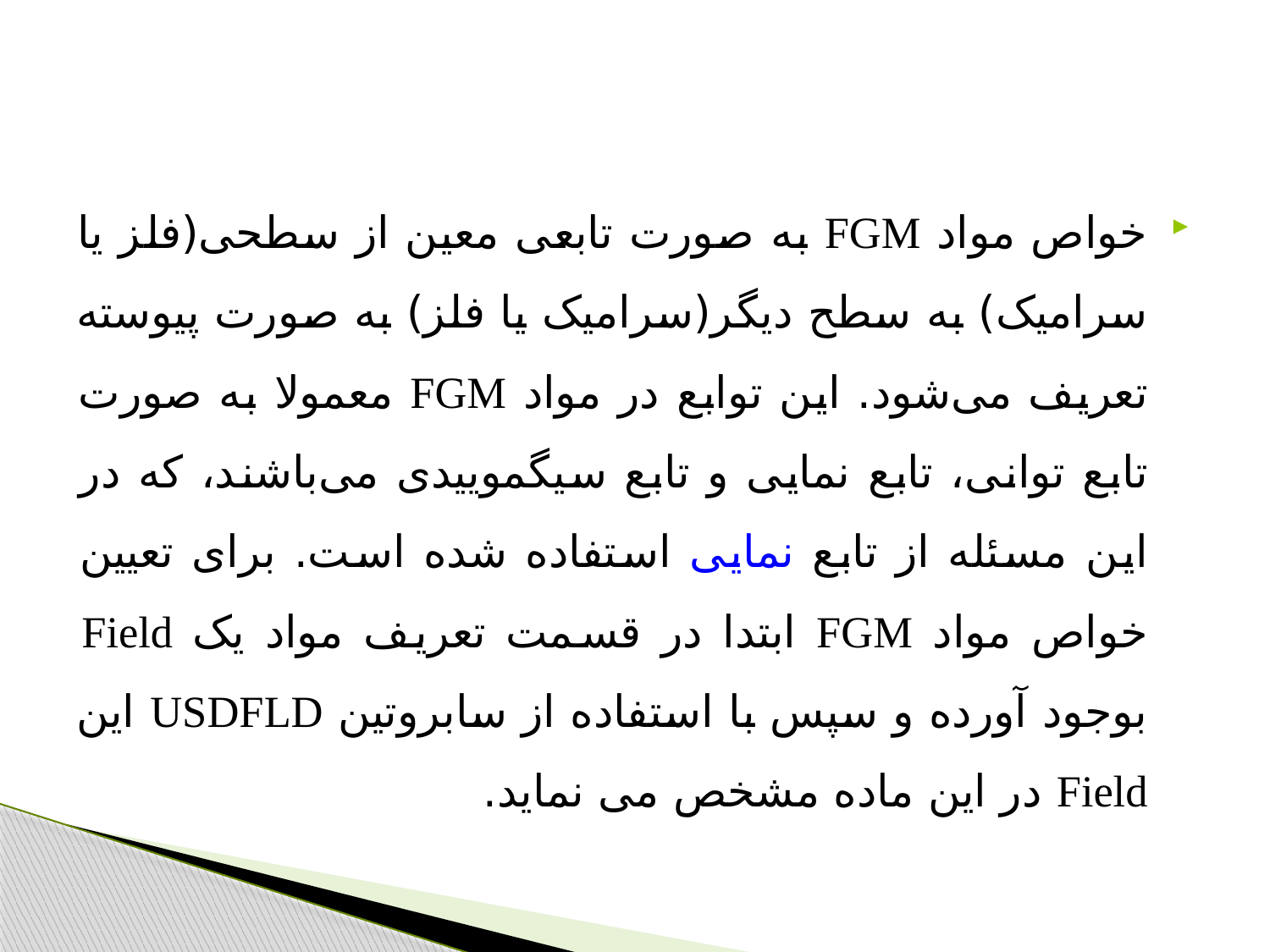

#

خواص مواد FGM به صورت تابعی معین از سطحی(فلز یا سرامیک) به سطح دیگر(سرامیک یا فلز) به صورت پیوسته تعریف می‌شود. این توابع در مواد FGM معمولا به صورت تابع توانی، تابع نمایی و تابع سیگموییدی می‌باشند، که در این مسئله از تابع نمایی استفاده شده است. برای تعیین خواص مواد FGM ابتدا در قسمت تعریف مواد یک Field بوجود آورده و سپس با استفاده از سابروتین USDFLD این Field در این ماده مشخص می نماید.